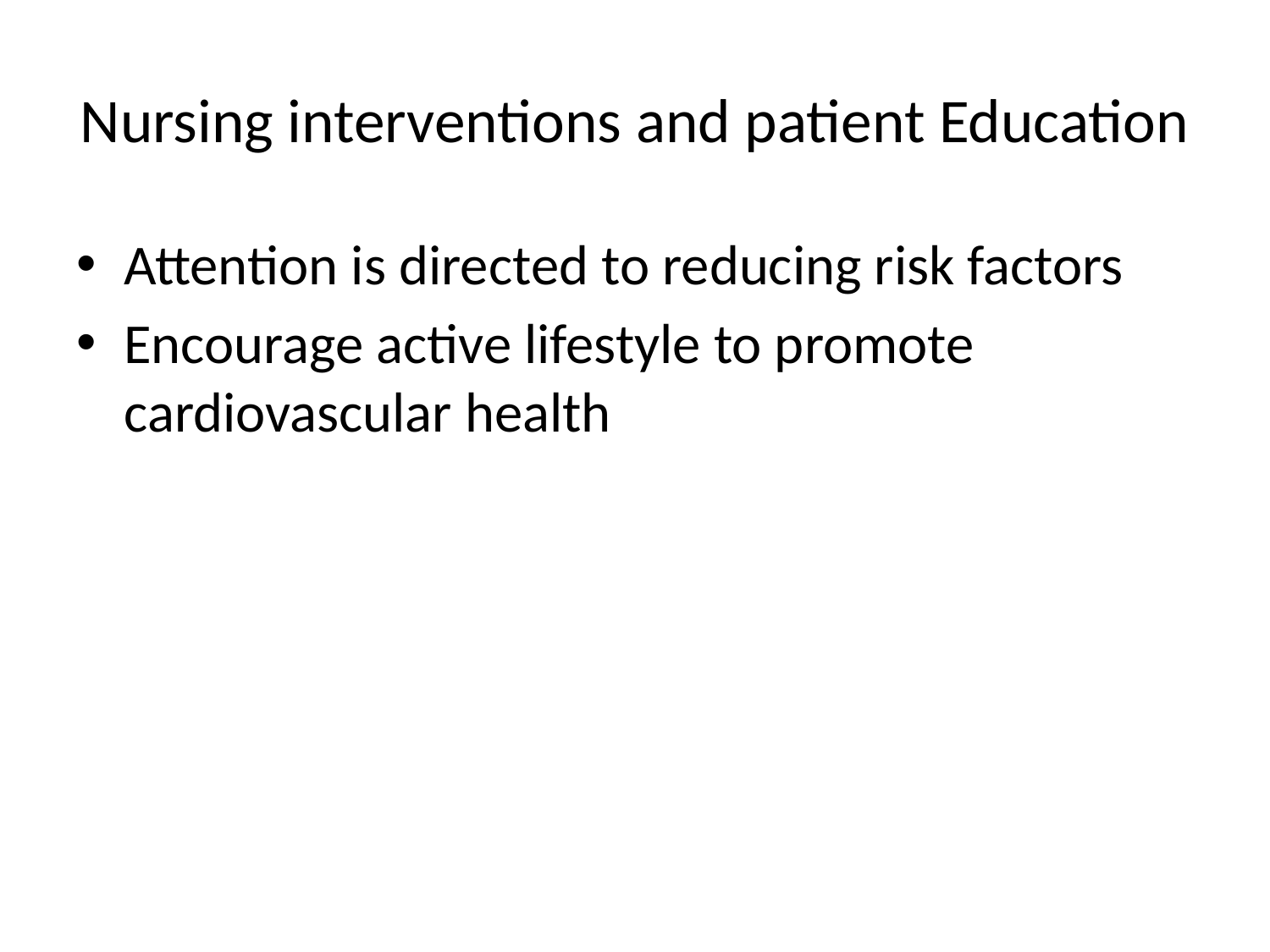

# Nursing interventions and patient Education
Attention is directed to reducing risk factors
Encourage active lifestyle to promote cardiovascular health